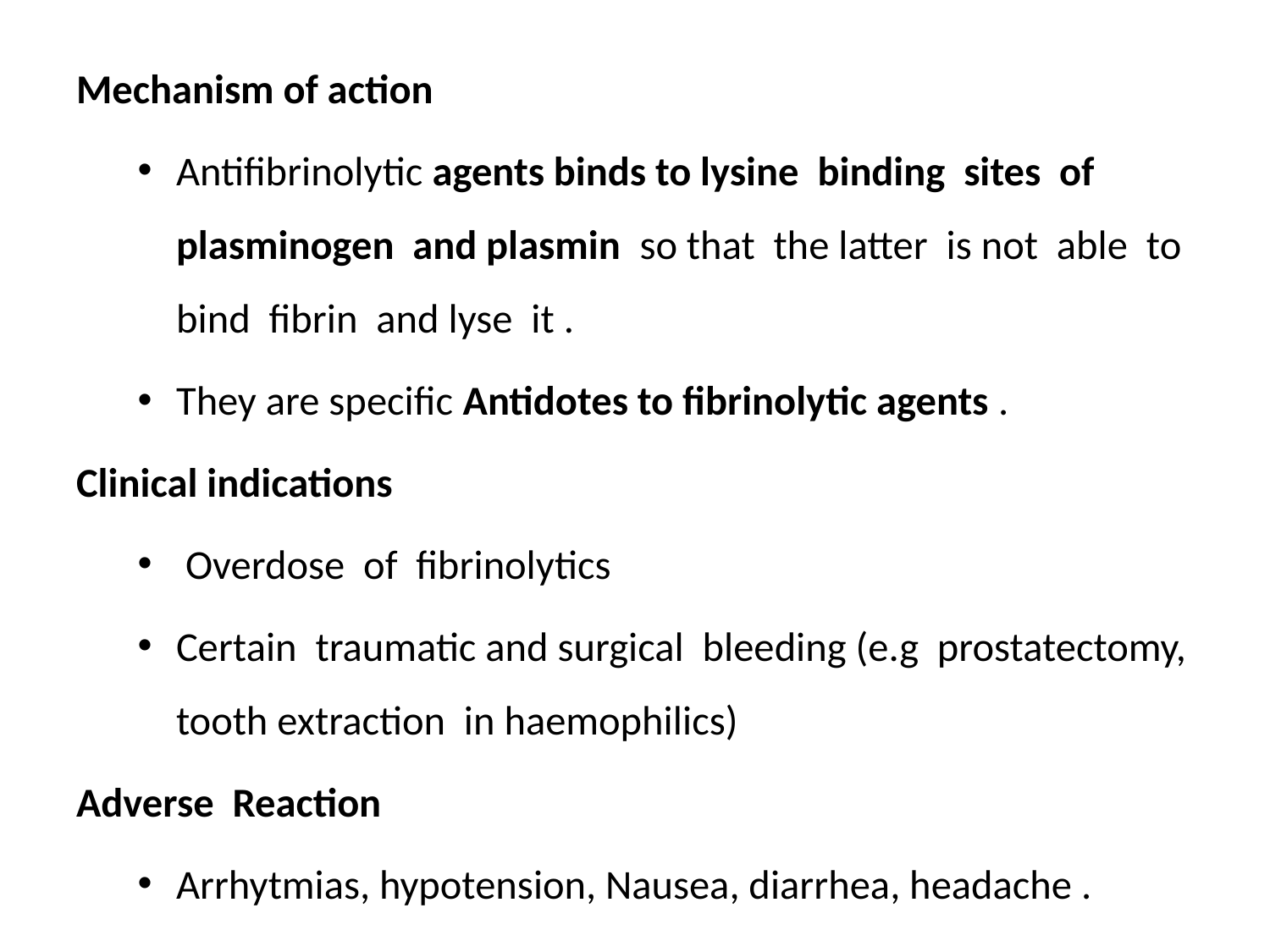

Mechanism of action
Antifibrinolytic agents binds to lysine  binding  sites  of  plasminogen  and plasmin  so that  the latter  is not  able  to bind  fibrin  and lyse  it .
They are specific Antidotes to fibrinolytic agents .
Clinical indications
 Overdose  of  fibrinolytics
Certain  traumatic and surgical  bleeding (e.g  prostatectomy, tooth extraction  in haemophilics)
Adverse  Reaction
Arrhytmias, hypotension, Nausea, diarrhea, headache .